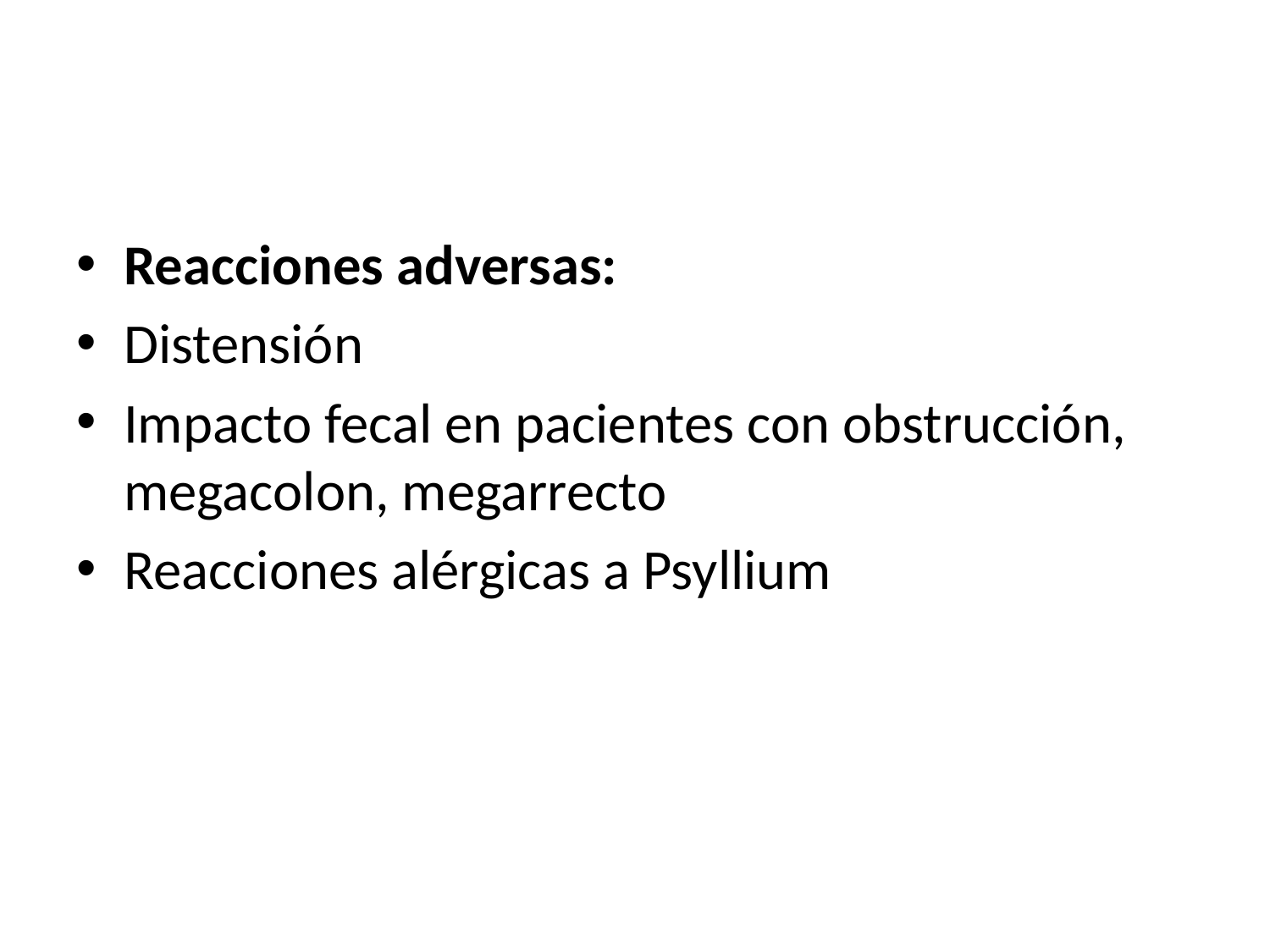

#
Reacciones adversas:
Distensión
Impacto fecal en pacientes con obstrucción, megacolon, megarrecto
Reacciones alérgicas a Psyllium